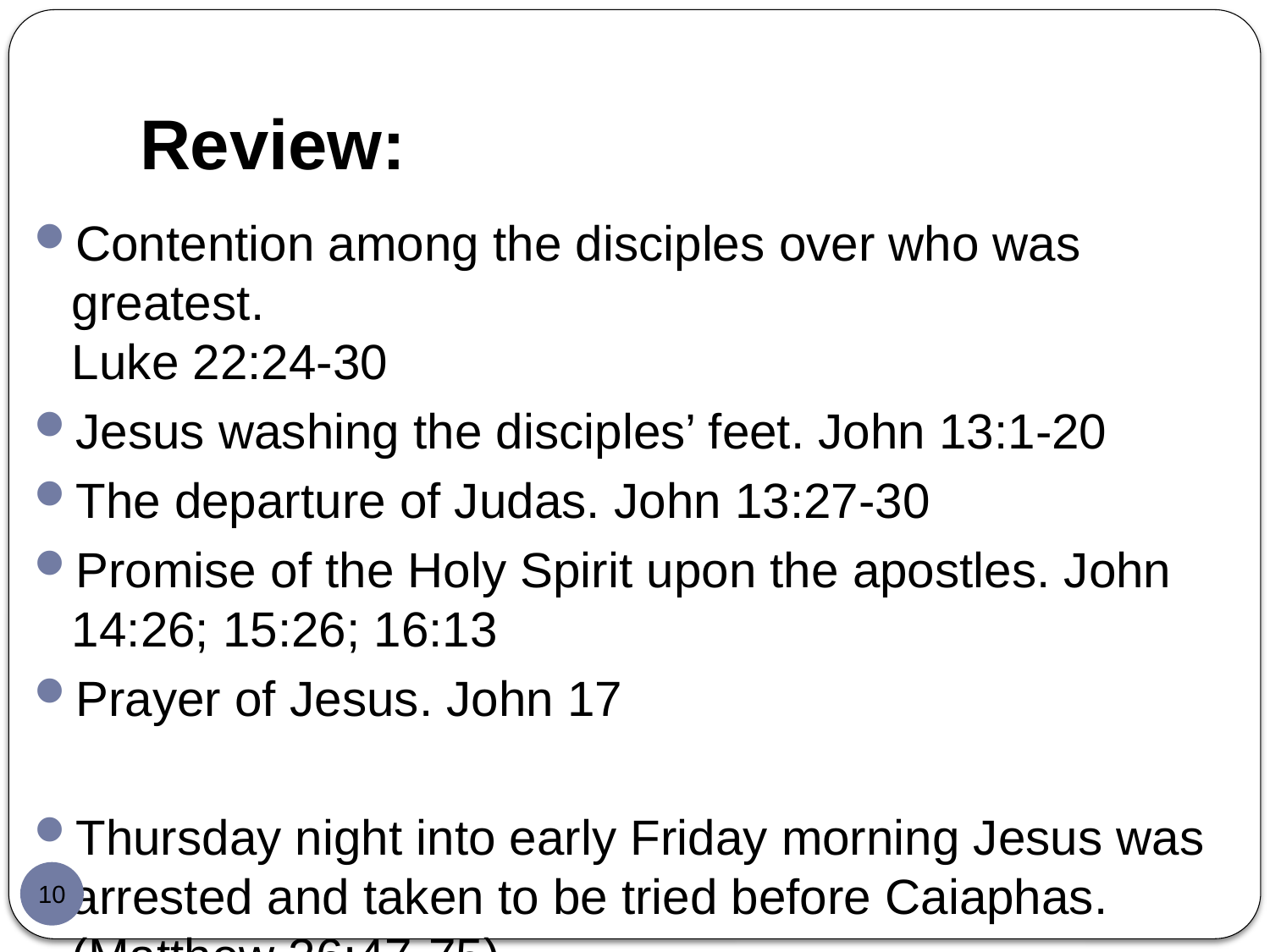

# Review:
Contention among the disciples over who was greatest.
Luke 22:24-30
Jesus washing the disciples’ feet. John 13:1-20
The departure of Judas. John 13:27-30
Promise of the Holy Spirit upon the apostles. John 14:26; 15:26; 16:13
Prayer of Jesus. John 17

Thursday night into early Friday morning Jesus was arrested and taken to be tried before Caiaphas. (Matthew 26:47-75)
10